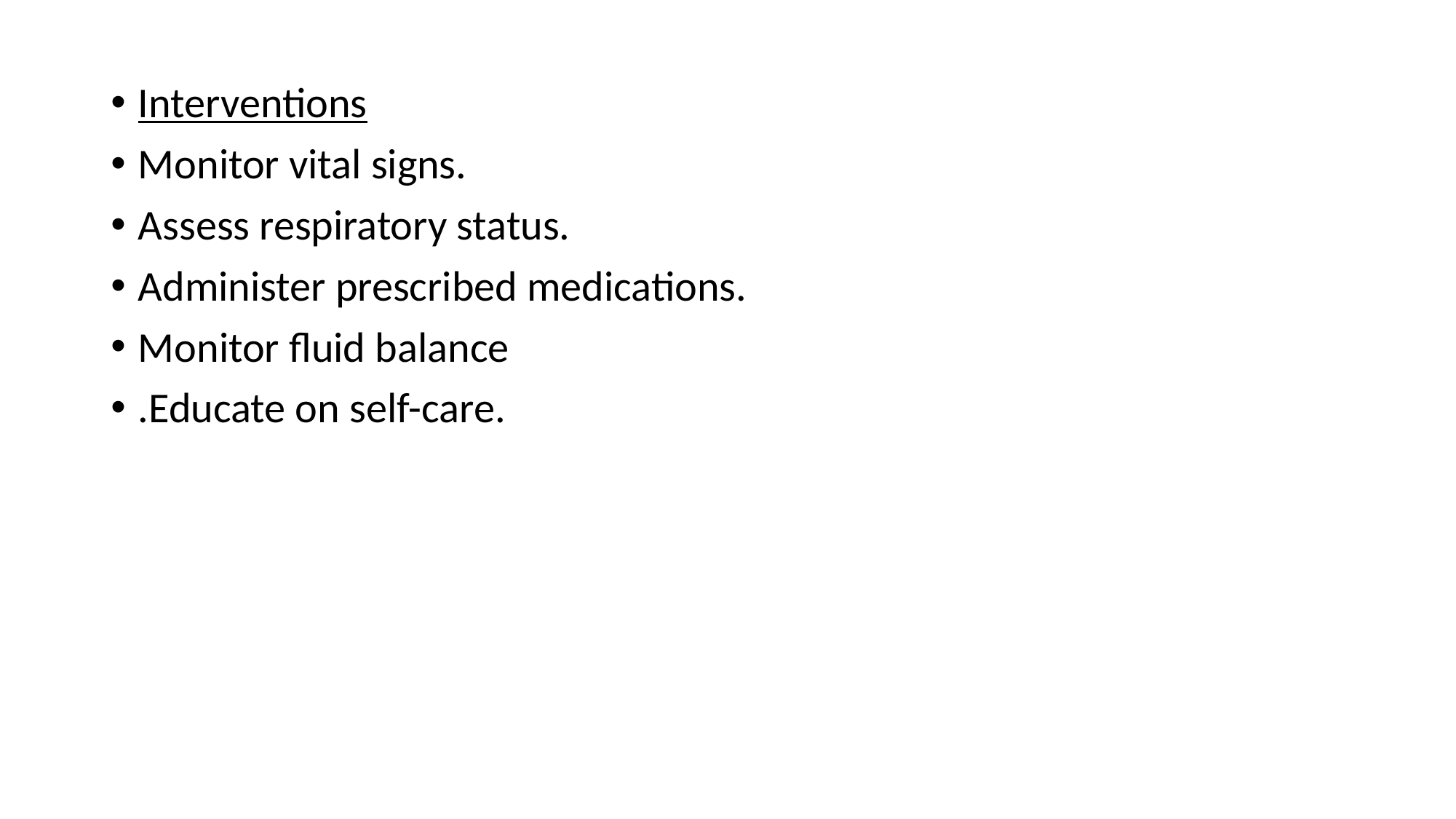

Interventions
Monitor vital signs.
Assess respiratory status.
Administer prescribed medications.
Monitor fluid balance
.Educate on self-care.